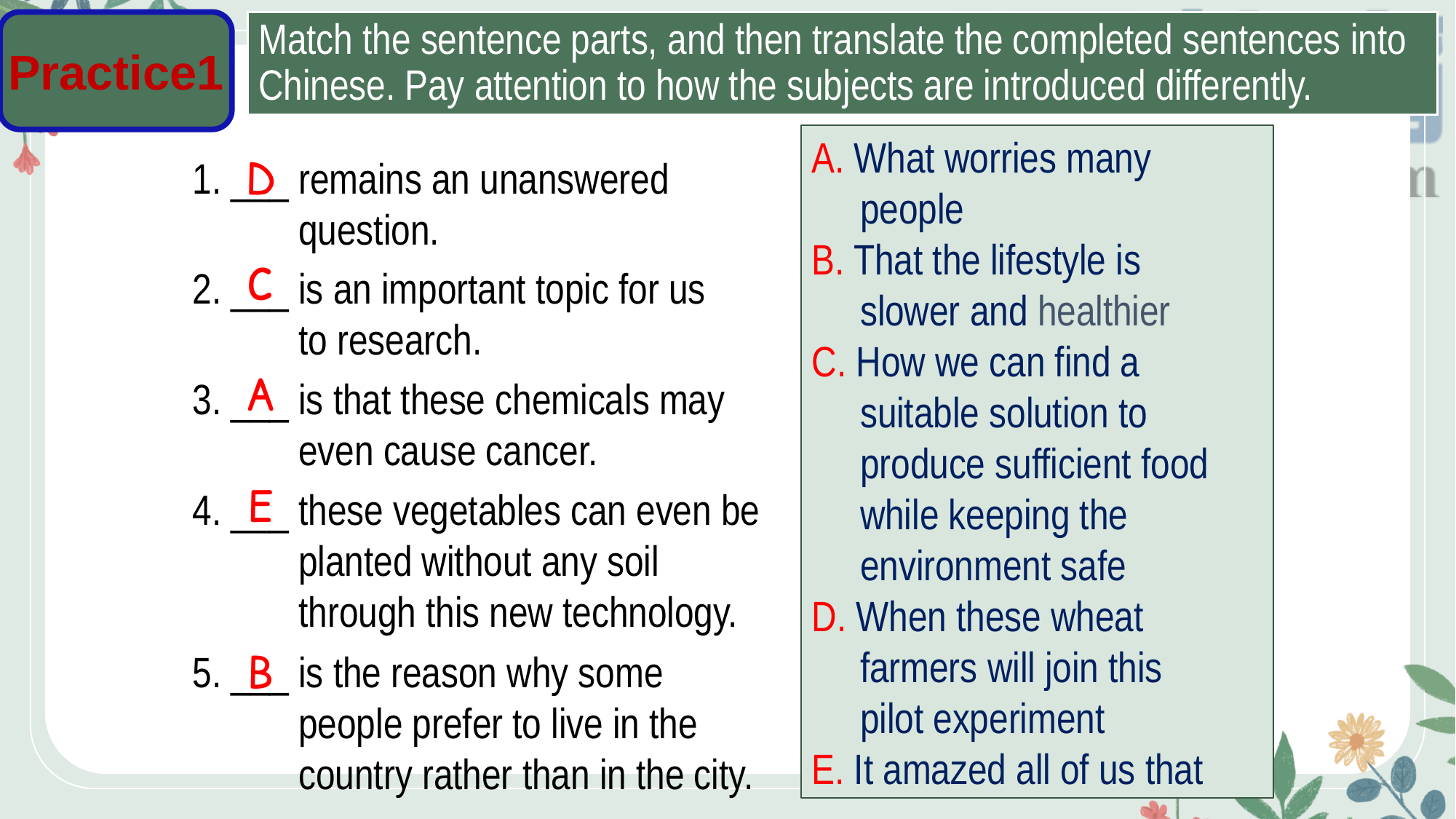

Practice1
Match the sentence parts, and then translate the completed sentences into Chinese. Pay attention to how the subjects are introduced differently.
A. What worries many
     people
B. That the lifestyle is
     slower and healthier
C. How we can find a
     suitable solution to
     produce sufficient food
     while keeping the
     environment safe
D. When these wheat
     farmers will join this
     pilot experiment
E. It amazed all of us that
1. ___ remains an unanswered
           question.
D
C
2. ___ is an important topic for us
           to research.
A
3. ___ is that these chemicals may
           even cause cancer.
E
4. ___ these vegetables can even be
           planted without any soil
           through this new technology.
5. ___ is the reason why some
           people prefer to live in the
           country rather than in the city.
B